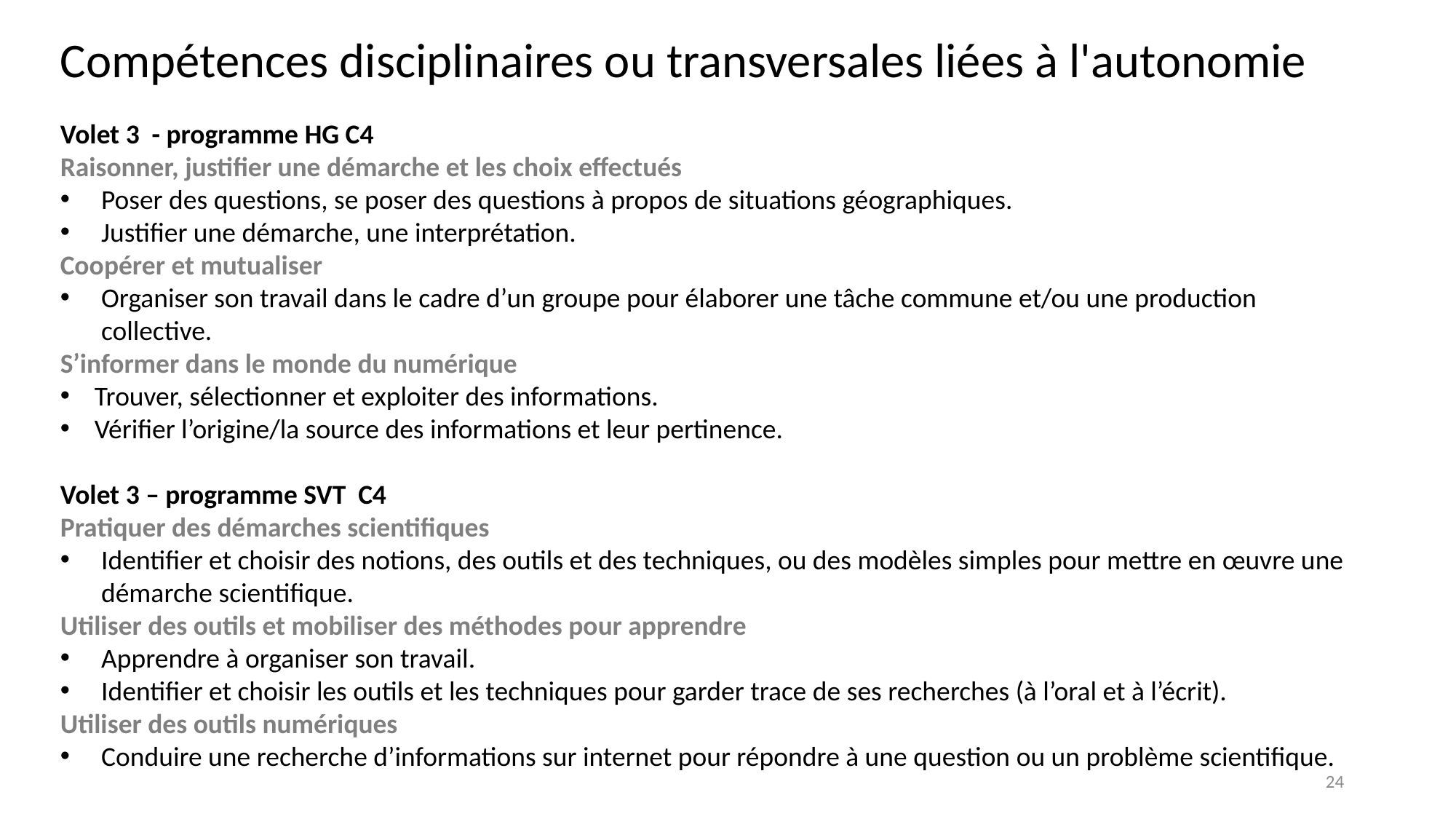

Compétences disciplinaires ou transversales liées à l'autonomie

Volet 3  - programme HG C4
Raisonner, justifier une démarche et les choix effectués
Poser des questions, se poser des questions à propos de situations géographiques.
Justifier une démarche, une interprétation.
Coopérer et mutualiser
Organiser son travail dans le cadre d’un groupe pour élaborer une tâche commune et/ou une production collective.
S’informer dans le monde du numérique
Trouver, sélectionner et exploiter des informations.
Vérifier l’origine/la source des informations et leur pertinence.

Volet 3 – programme SVT  C4
Pratiquer des démarches scientifiques
Identifier et choisir des notions, des outils et des techniques, ou des modèles simples pour mettre en œuvre une démarche scientifique.
Utiliser des outils et mobiliser des méthodes pour apprendre
Apprendre à organiser son travail.
Identifier et choisir les outils et les techniques pour garder trace de ses recherches (à l’oral et à l’écrit).
Utiliser des outils numériques
Conduire une recherche d’informations sur internet pour répondre à une question ou un problème scientifique.

24